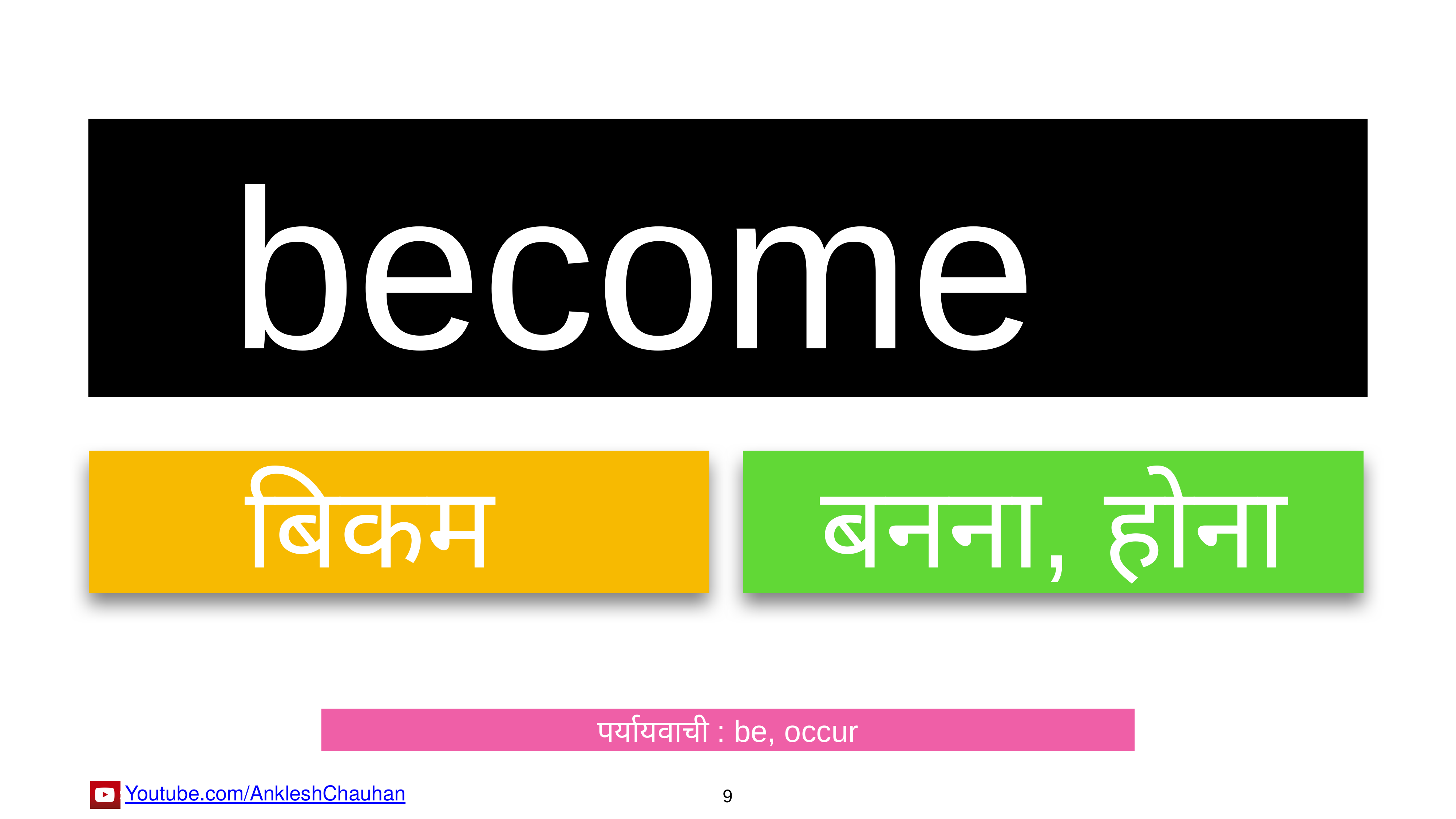

become
बिकम
बनना, होना
पर्यायवाची : be, occur
9